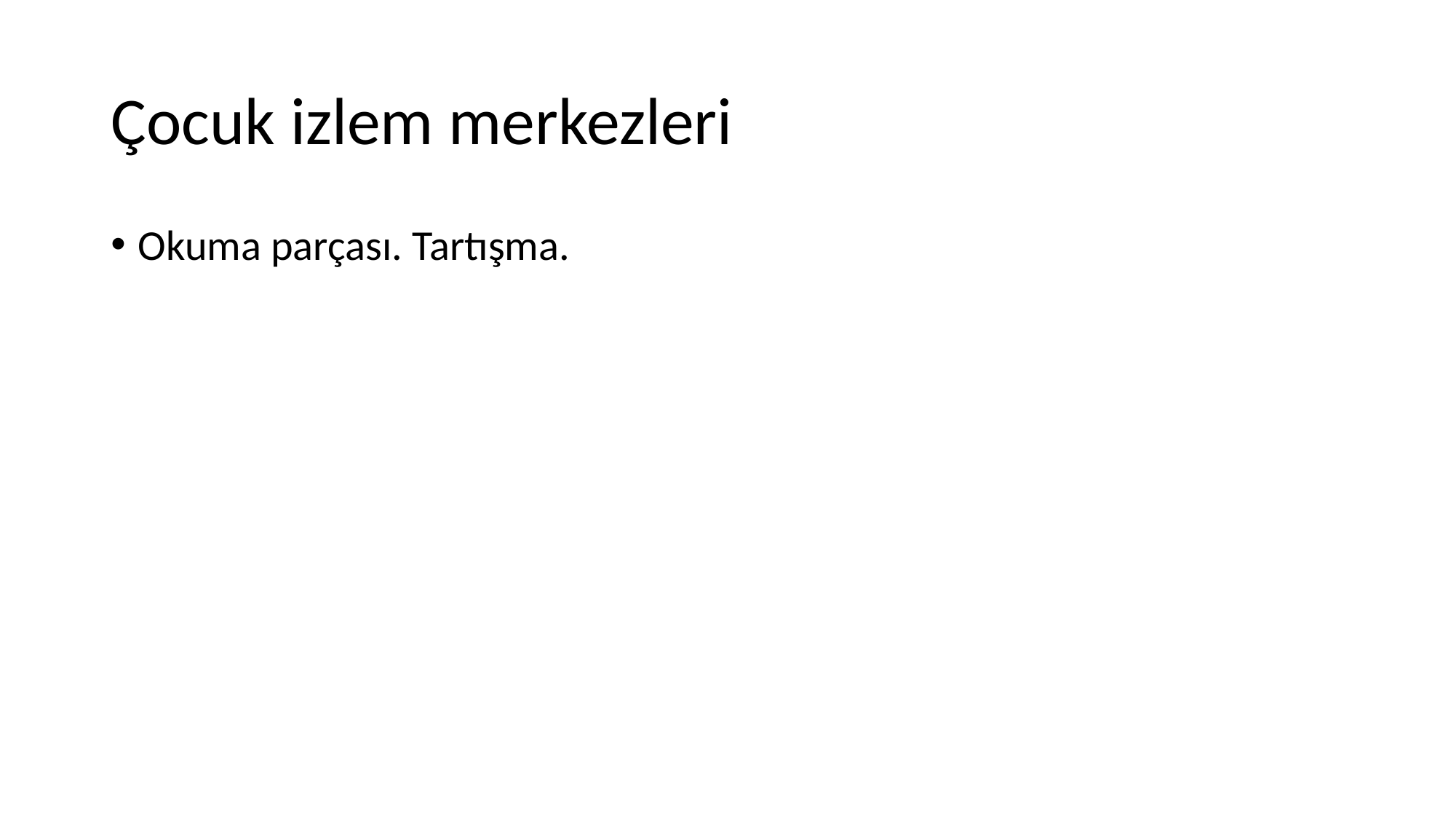

# Çocuk izlem merkezleri
Okuma parçası. Tartışma.